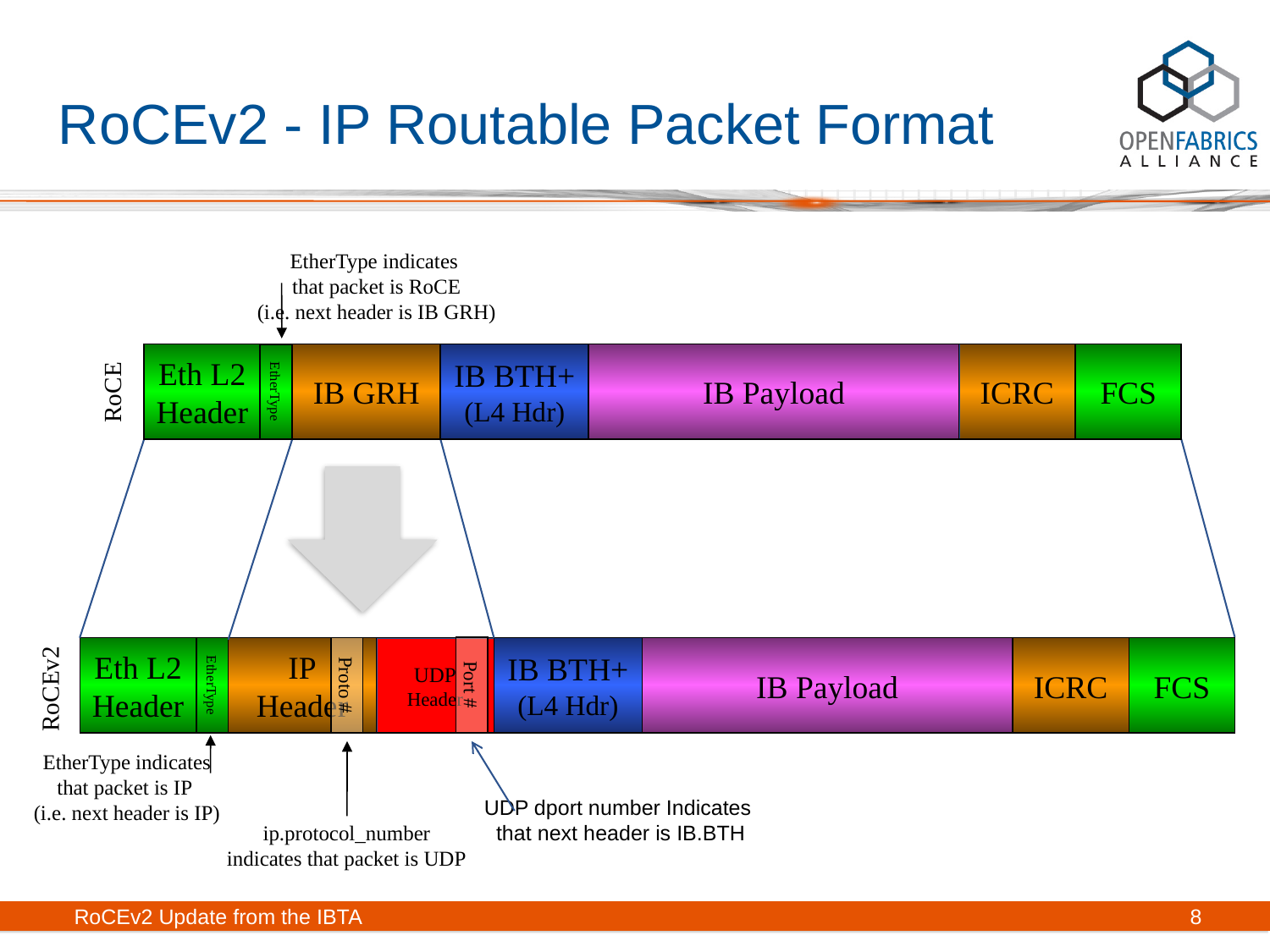

# RoCEv2 - IP Routable Packet Format
EtherType indicates
that packet is RoCE
(i.e. next header is IB GRH)

Eth L2
Header
IB GRH
IB BTH+
(L4 Hdr)
IB Payload
ICRC
FCS
EtherType
RoCE

Port #
Eth L2
Header
EtherType
IP
Header
Proto #
UDP
Header
IB BTH+
(L4 Hdr)
IB Payload
ICRC
FCS

RoCEv2

EtherType indicates
that packet is IP
(i.e. next header is IP)
UDP dport number Indicates
that next header is IB.BTH

ip.protocol_number
indicates that packet is UDP
RoCEv2 Update from the IBTA
8